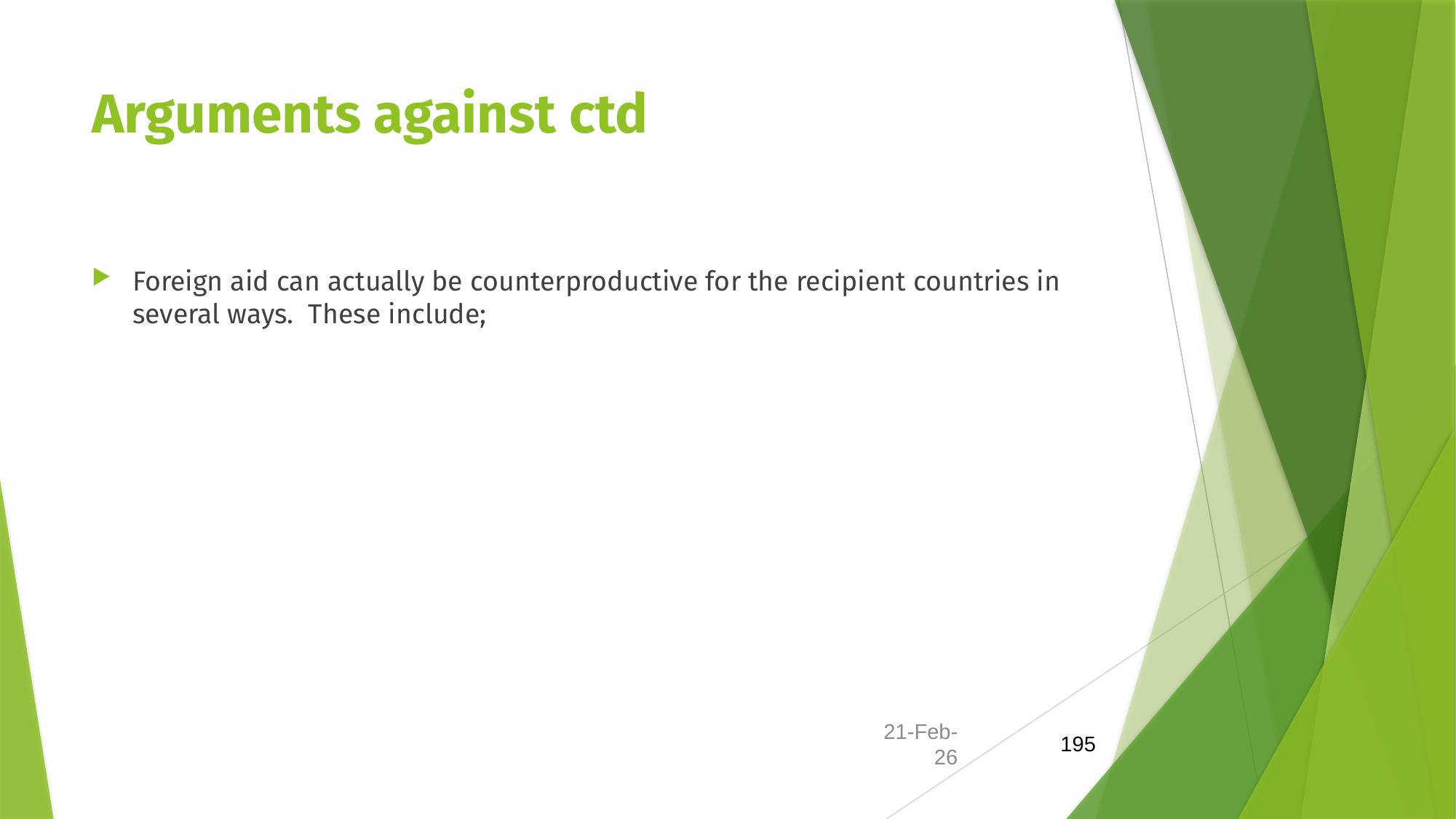

# Arguments against ctd
Foreign aid can actually be counterproductive for the recipient countries in several ways.  These include;
21-Feb-26
195